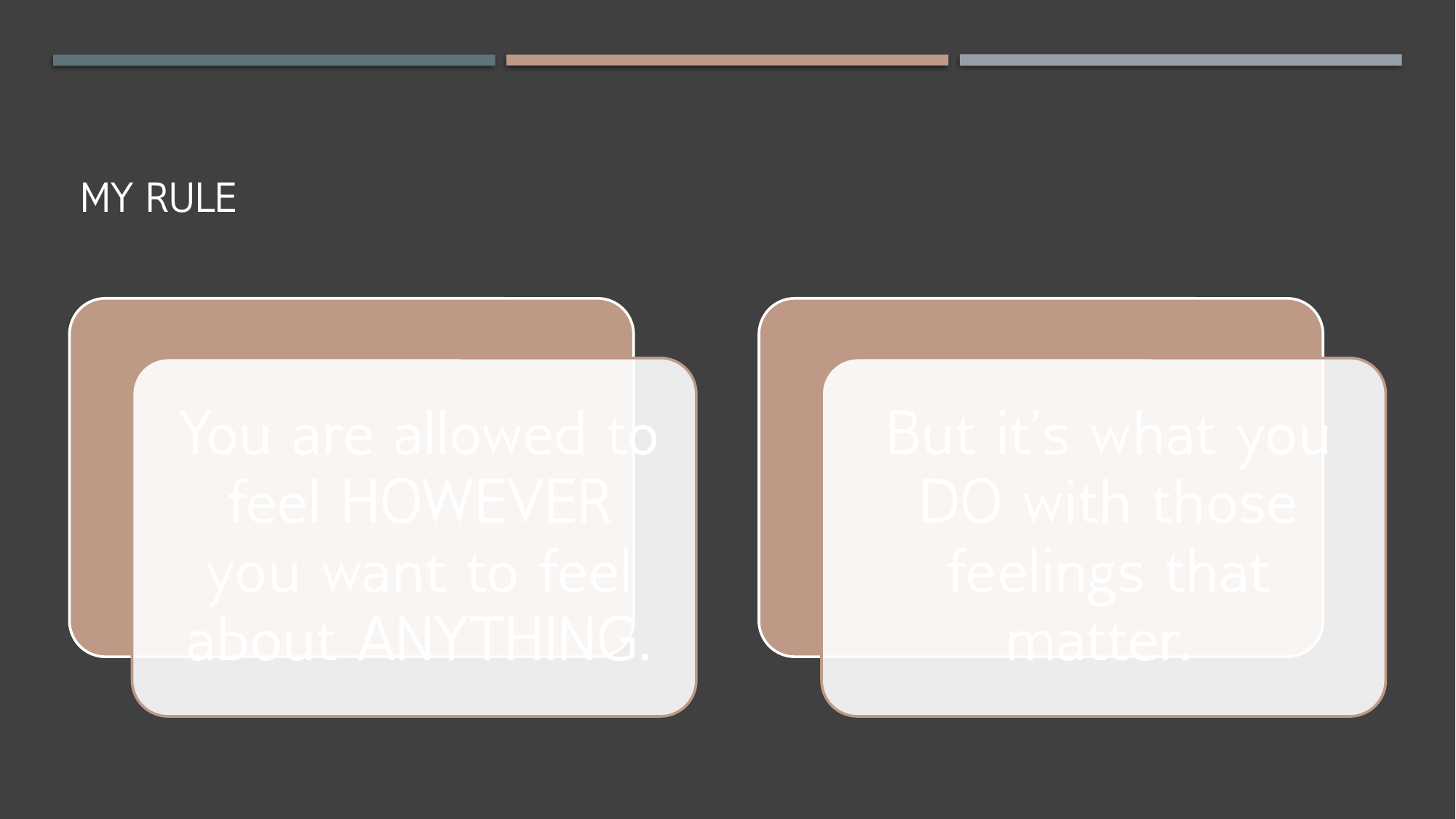

# My rule
You are allowed to feel HOWEVER you want to feel about ANYTHING.
But it’s what you DO with those feelings that matter.